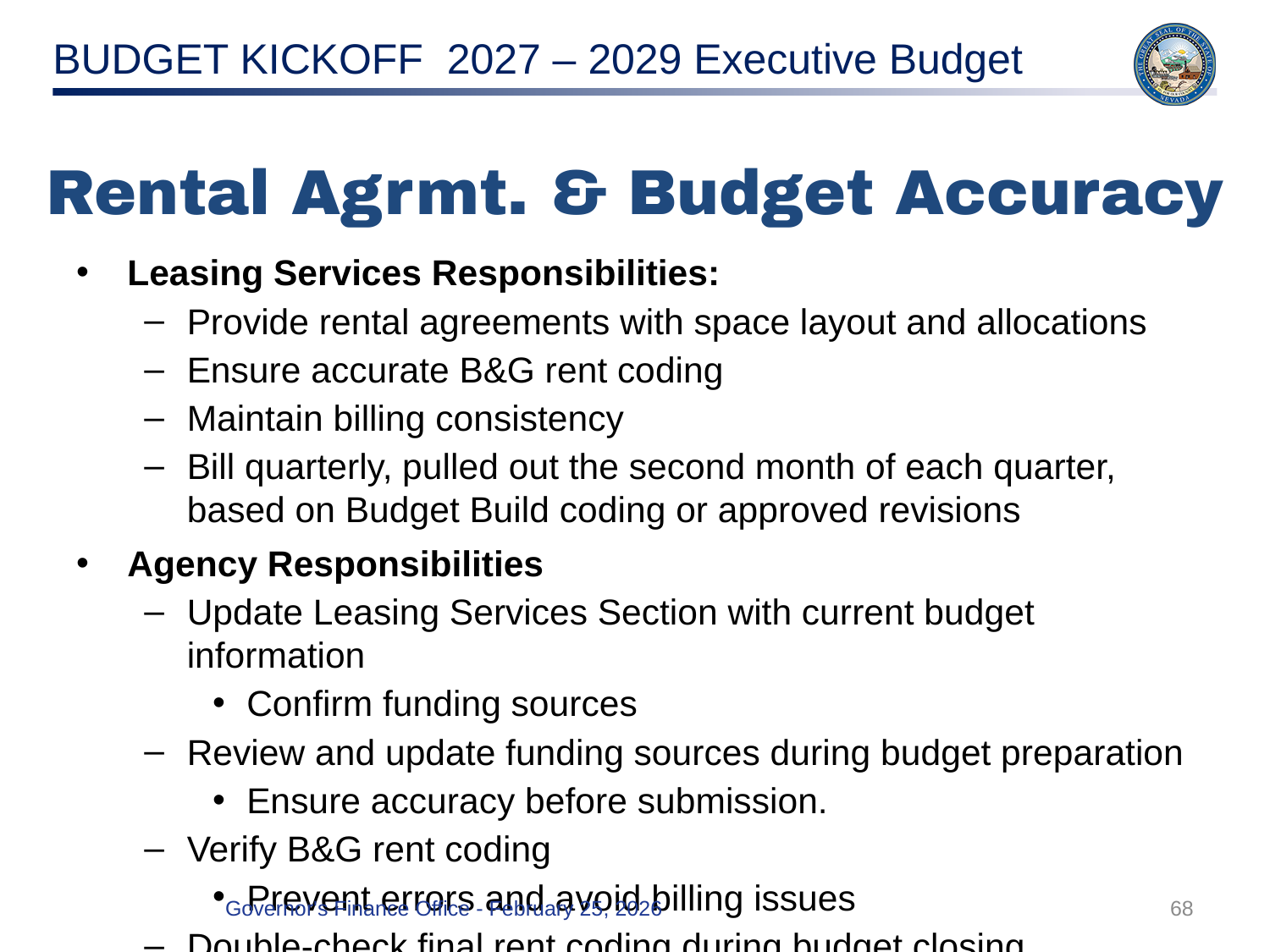

# Rental Agrmt. & Budget Accuracy
Leasing Services Responsibilities:
Provide rental agreements with space layout and allocations
Ensure accurate B&G rent coding
Maintain billing consistency
Bill quarterly, pulled out the second month of each quarter, based on Budget Build coding or approved revisions
Agency Responsibilities
Update Leasing Services Section with current budget information
Confirm funding sources
Review and update funding sources during budget preparation
Ensure accuracy before submission.
Verify B&G rent coding
Prevent errors and avoid billing issues
Double-check final rent coding during budget closing
Validate all entries for accuracy prior to finalization.

68
Governor's Finance Office - February 25, 2026